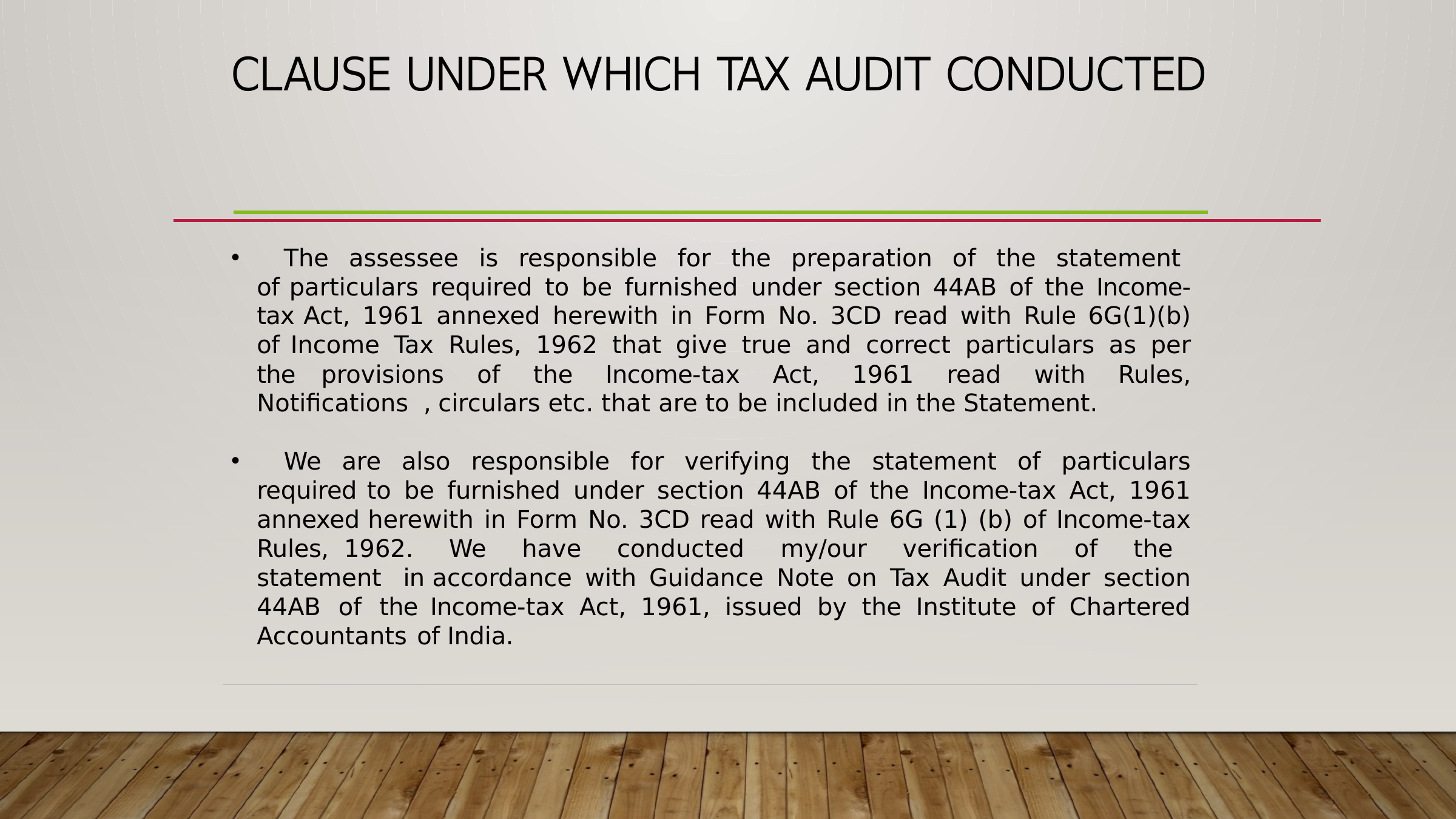

# Clause under which Tax Audit conducted

	The  assessee  is  responsible  for  the  preparation  of  the  statement  of particulars required to be furnished under section 44AB of the Income-tax Act, 1961 annexed herewith in Form No. 3CD read with Rule 6G(1)(b) of Income Tax Rules, 1962 that give true and correct particulars as per the provisions of the Income-tax Act, 1961 read with Rules, Notifications , circulars etc. that are to be included in the Statement.
	We are also responsible for verifying the statement of particulars required to be furnished under section 44AB of the Income-tax Act, 1961 annexed herewith in Form No. 3CD read with Rule 6G (1) (b) of Income-tax Rules, 1962.  We  have  conducted  my/our  verification  of  the  statement  in accordance with Guidance Note on Tax Audit under section 44AB of the Income-tax Act, 1961, issued by the Institute of Chartered Accountants of India.